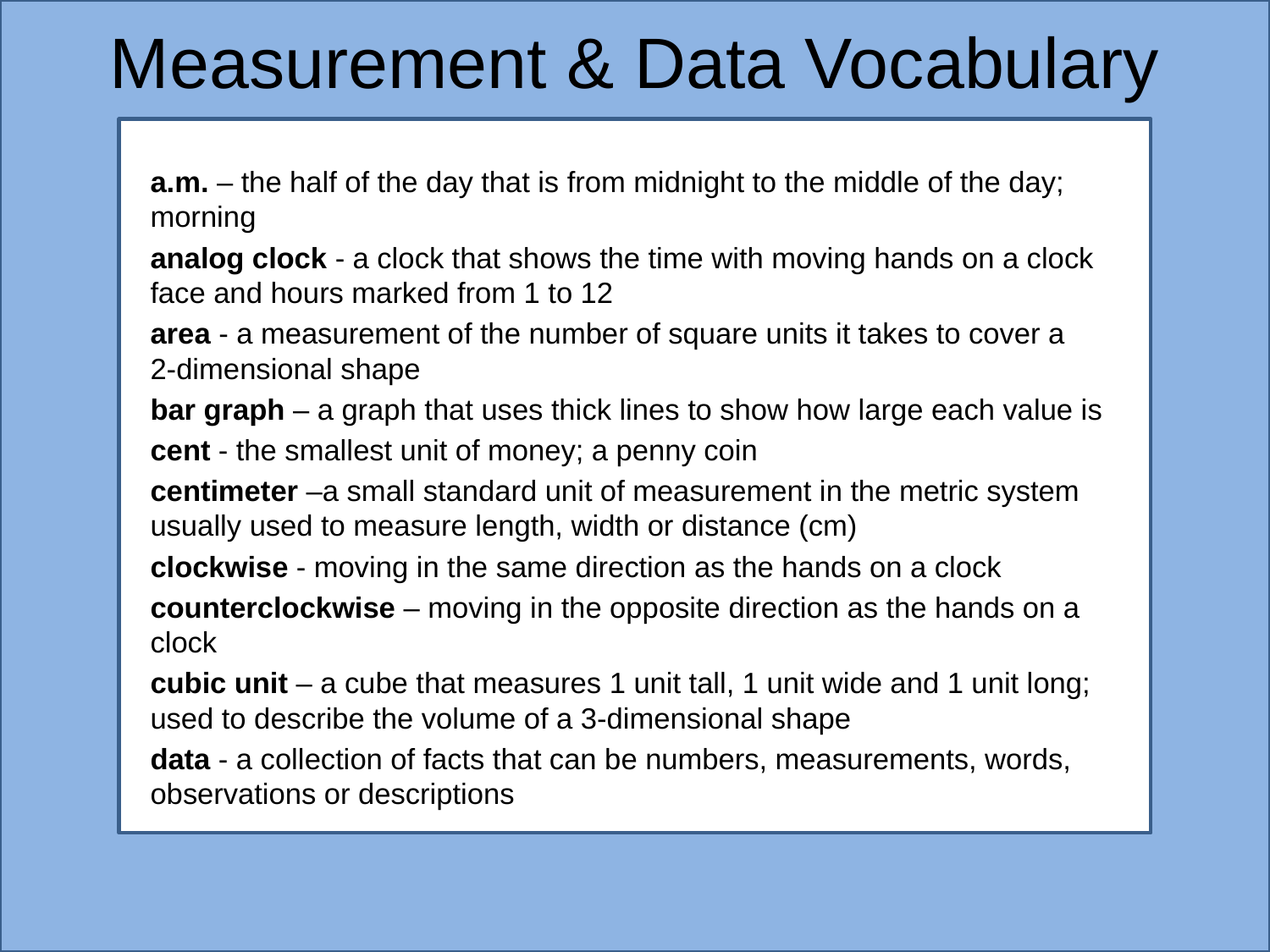

# Measurement & Data Vocabulary

a.m. – the half of the day that is from midnight to the middle of the day; morning
analog clock - a clock that shows the time with moving hands on a clock face and hours marked from 1 to 12
area - a measurement of the number of square units it takes to cover a       2-dimensional shape
bar graph – a graph that uses thick lines to show how large each value is
cent - the smallest unit of money; a penny coin
centimeter –a small standard unit of measurement in the metric system usually used to measure length, width or distance (cm)
clockwise - moving in the same direction as the hands on a clock
counterclockwise – moving in the opposite direction as the hands on a clock
cubic unit – a cube that measures 1 unit tall, 1 unit wide and 1 unit long; used to describe the volume of a 3-dimensional shape
data - a collection of facts that can be numbers, measurements, words, observations or descriptions